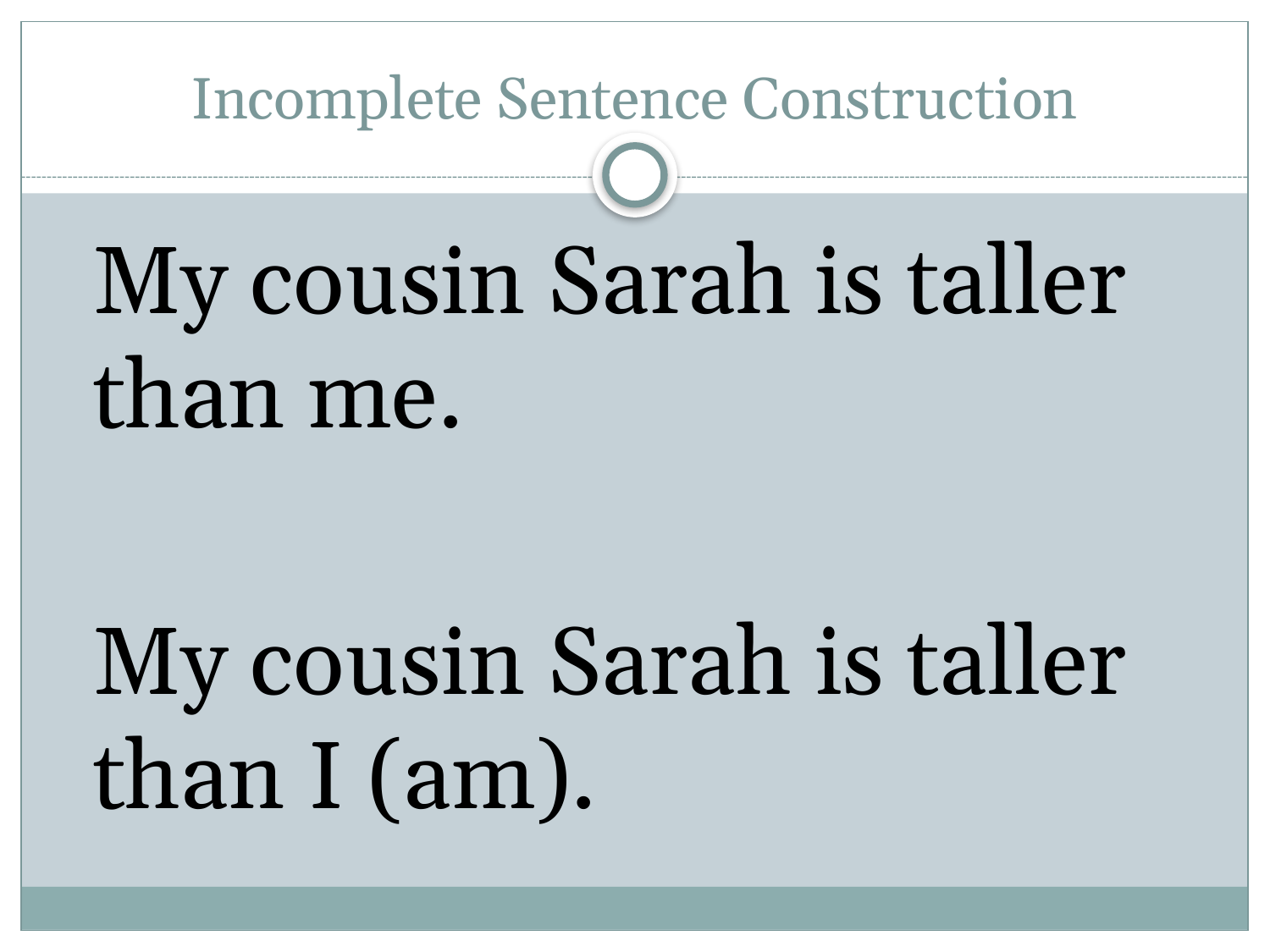

# Incomplete Sentence Construction
	My cousin Sarah is taller than me.

	My cousin Sarah is taller than I (am).